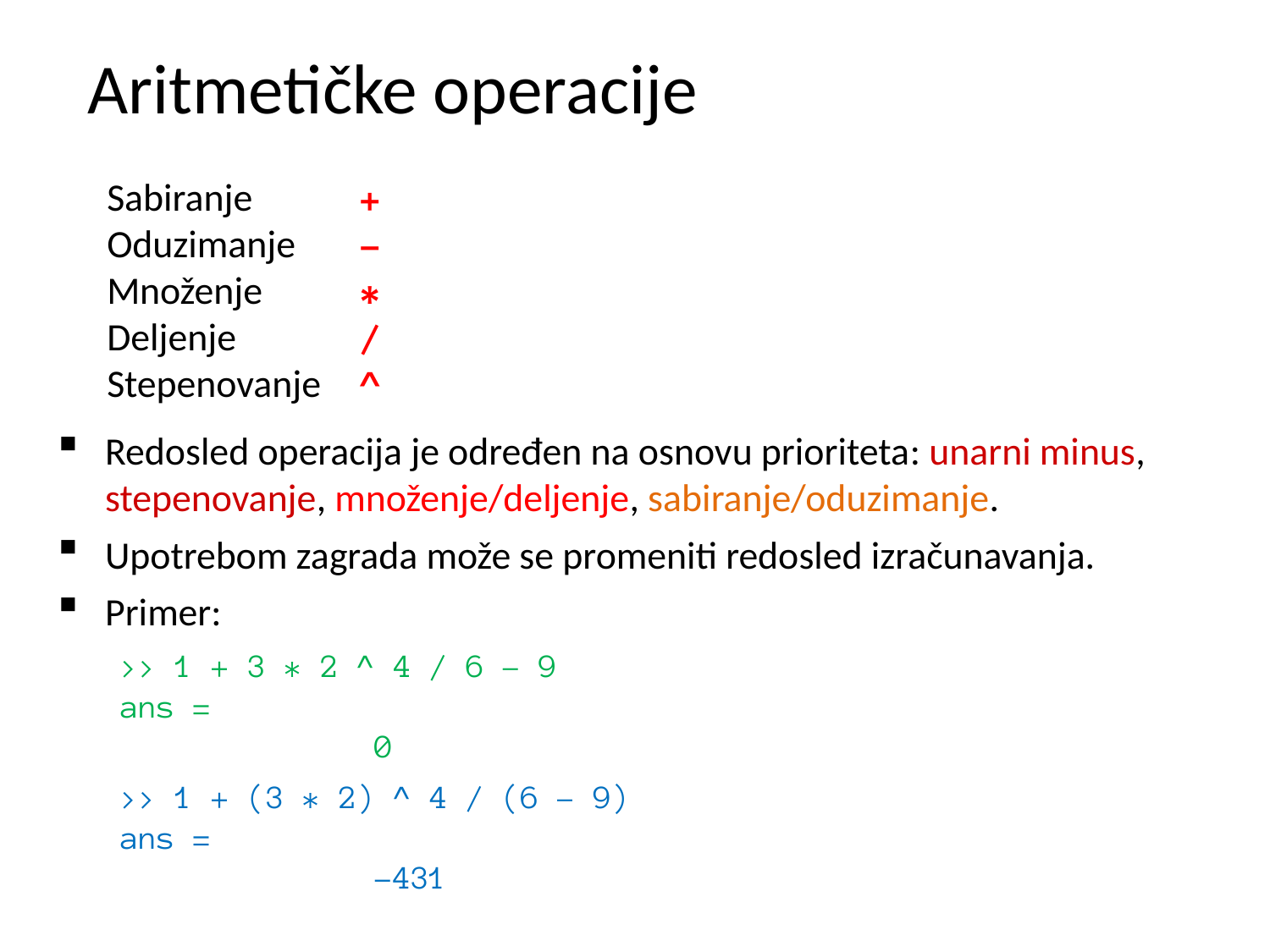

# Aritmetičke operacije
Sabiranje 	+
Oduzimanje 	-
Množenje 	*
Deljenje 	/
Stepenovanje 	^
Redosled operacija je određen na osnovu prioriteta: unarni minus, stepenovanje, množenje/deljenje, sabiranje/oduzimanje.
Upotrebom zagrada može se promeniti redosled izračunavanja.
Primer:
>> 1 + 3 * 2 ^ 4 / 6 – 9
ans =
		0
>> 1 + (3 * 2) ^ 4 / (6 – 9)
ans =
		-431